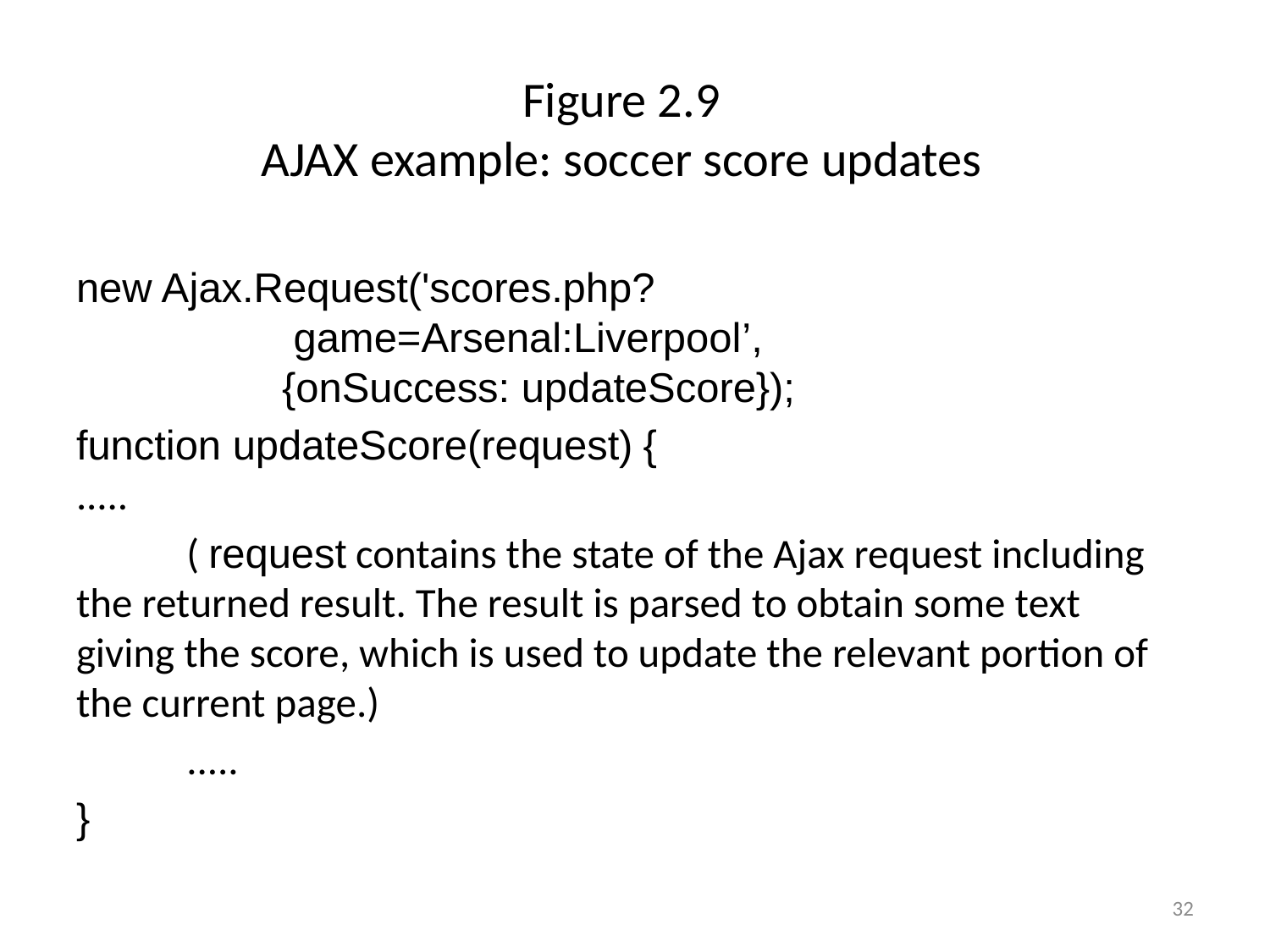

# Figure 2.9 AJAX example: soccer score updates
new Ajax.Request('scores.php?
                   game=Arsenal:Liverpool’,
                  {onSuccess: updateScore});
function updateScore(request) {
.....
	( request contains the state of the Ajax request including the returned result. The result is parsed to obtain some text giving the score, which is used to update the relevant portion of the current page.)
	.....
}
32